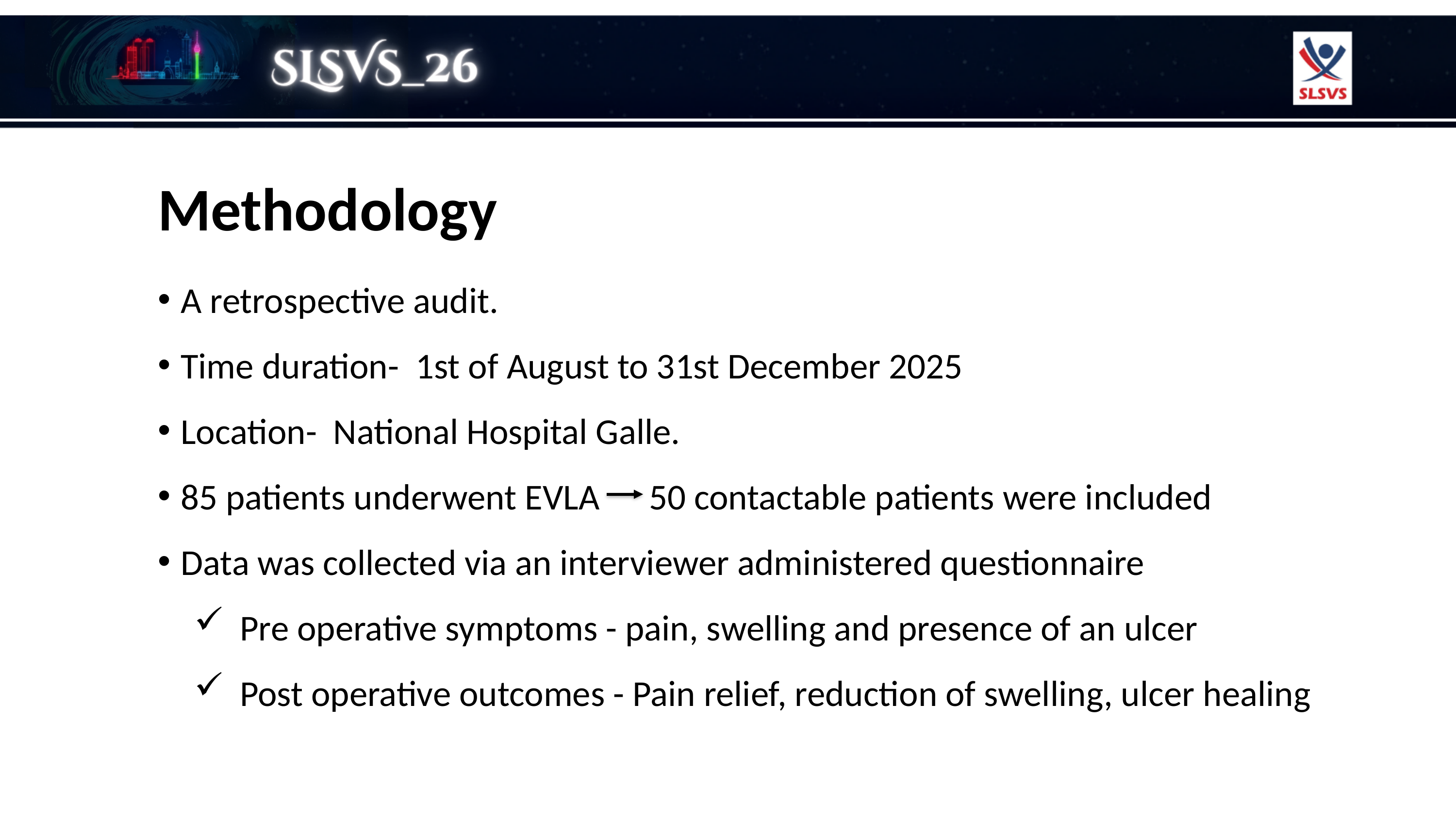

Methodology
A retrospective audit.
Time duration-  1st of August to 31st December 2025
Location-  National Hospital Galle.
85 patients underwent EVLA      50 contactable patients were included
Data was collected via an interviewer administered questionnaire
Pre operative symptoms - pain, swelling and presence of an ulcer
Post operative outcomes - Pain relief, reduction of swelling, ulcer healing